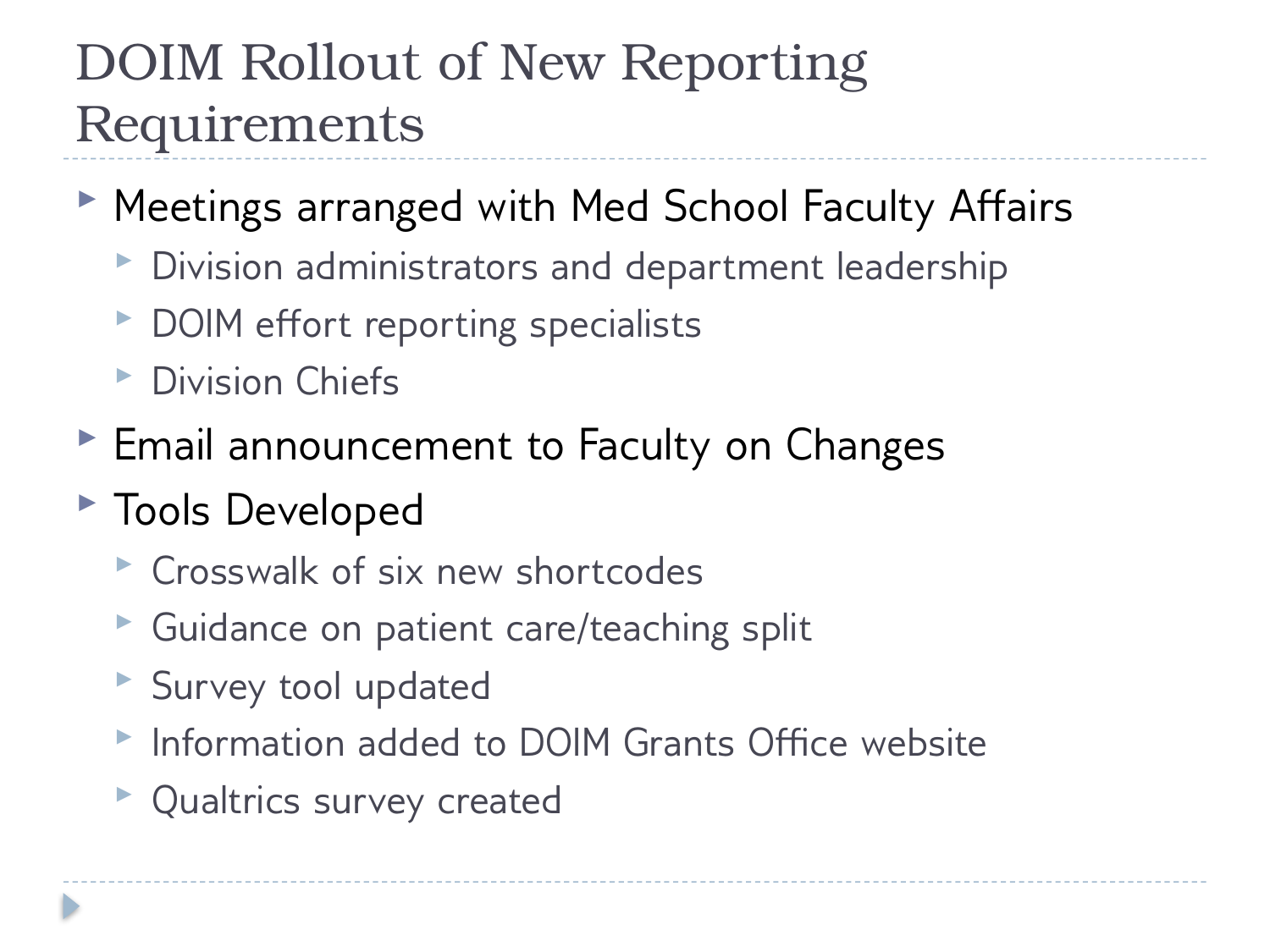

# DOIM Rollout of New Reporting Requirements
Meetings arranged with Med School Faculty Affairs
Division administrators and department leadership
DOIM effort reporting specialists
Division Chiefs
Email announcement to Faculty on Changes
Tools Developed
Crosswalk of six new shortcodes
Guidance on patient care/teaching split
Survey tool updated
Information added to DOIM Grants Office website
Qualtrics survey created